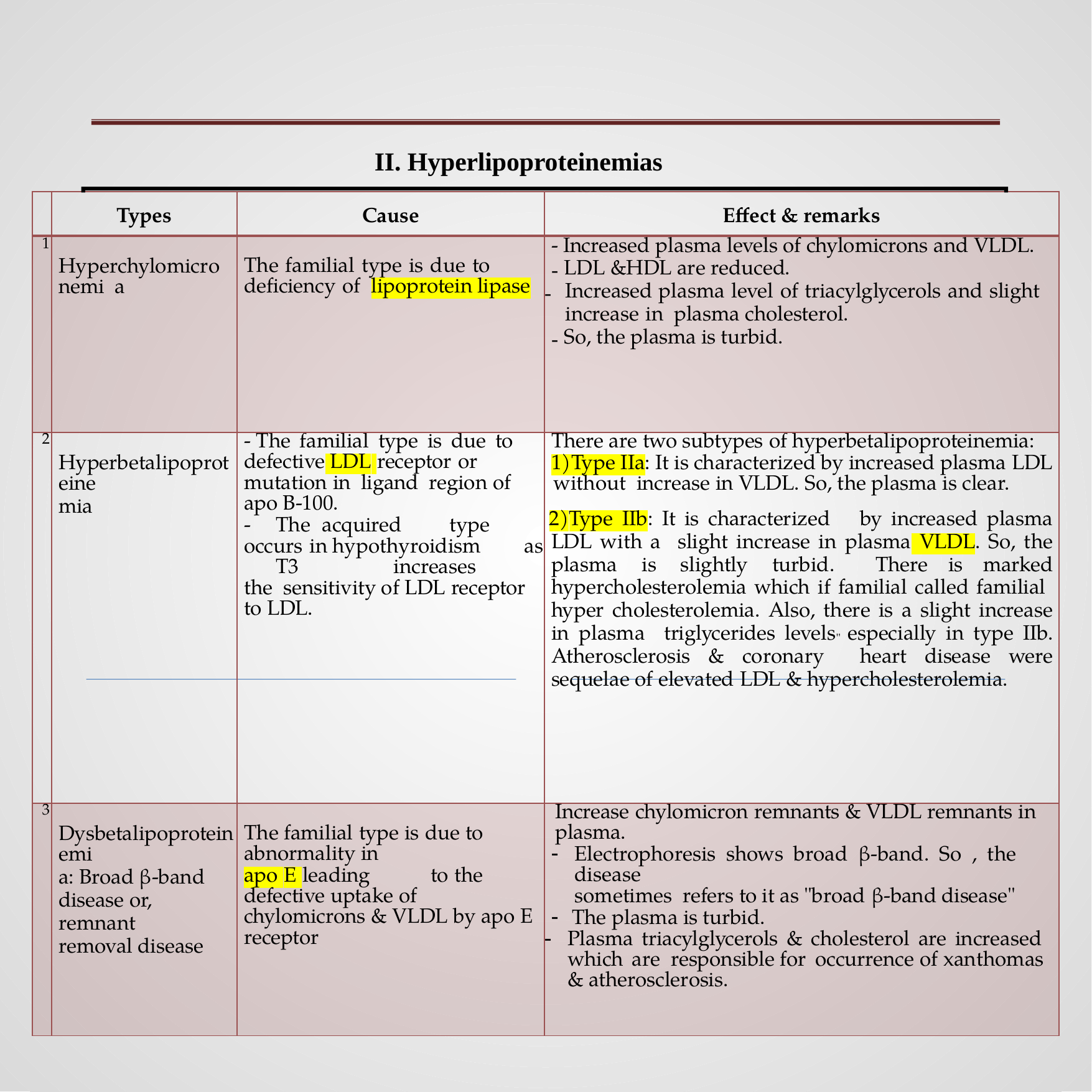

II. Hyperlipoproteinemias

|  | Types | Cause | Effect & remarks |
| --- | --- | --- | --- |
| 1 | Hyperchylomicronemi a | The familial type is due to deficiency of lipoprotein lipase | - Increased plasma levels of chylomicrons and VLDL. LDL &HDL are reduced. Increased plasma level of triacylglycerols and slight increase in plasma cholesterol. So, the plasma is turbid. |
| 2 | Hyperbetalipoproteine mia | - The familial type is due to defective LDL receptor or mutation in ligand region of apo B-100. - The acquired type occurs in hypothyroidism as T3 increases the sensitivity of LDL receptor to LDL. | There are two subtypes of hyperbetalipoproteinemia: Type IIa: It is characterized by increased plasma LDL without increase in VLDL. So, the plasma is clear. Type IIb: It is characterized by increased plasma LDL with a slight increase in plasma VLDL. So, the plasma is slightly turbid. There is marked hypercholesterolemia which if familial called familial hyper cholesterolemia. Also, there is a slight increase in plasma triglycerides levels" especially in type IIb. Atherosclerosis & coronary heart disease were sequelae of elevated LDL & hypercholesterolemia. |
| 3 | Dysbetalipoproteinemi a: Broad β-band disease or, remnant removal disease | The familial type is due to abnormality in apo E leading to the defective uptake of chylomicrons & VLDL by apo E receptor | Increase chylomicron remnants & VLDL remnants in plasma. Electrophoresis shows broad β-band. So , the disease sometimes refers to it as "broad β-band disease" The plasma is turbid. Plasma triacylglycerols & cholesterol are increased which are responsible for occurrence of xanthomas & atherosclerosis. |